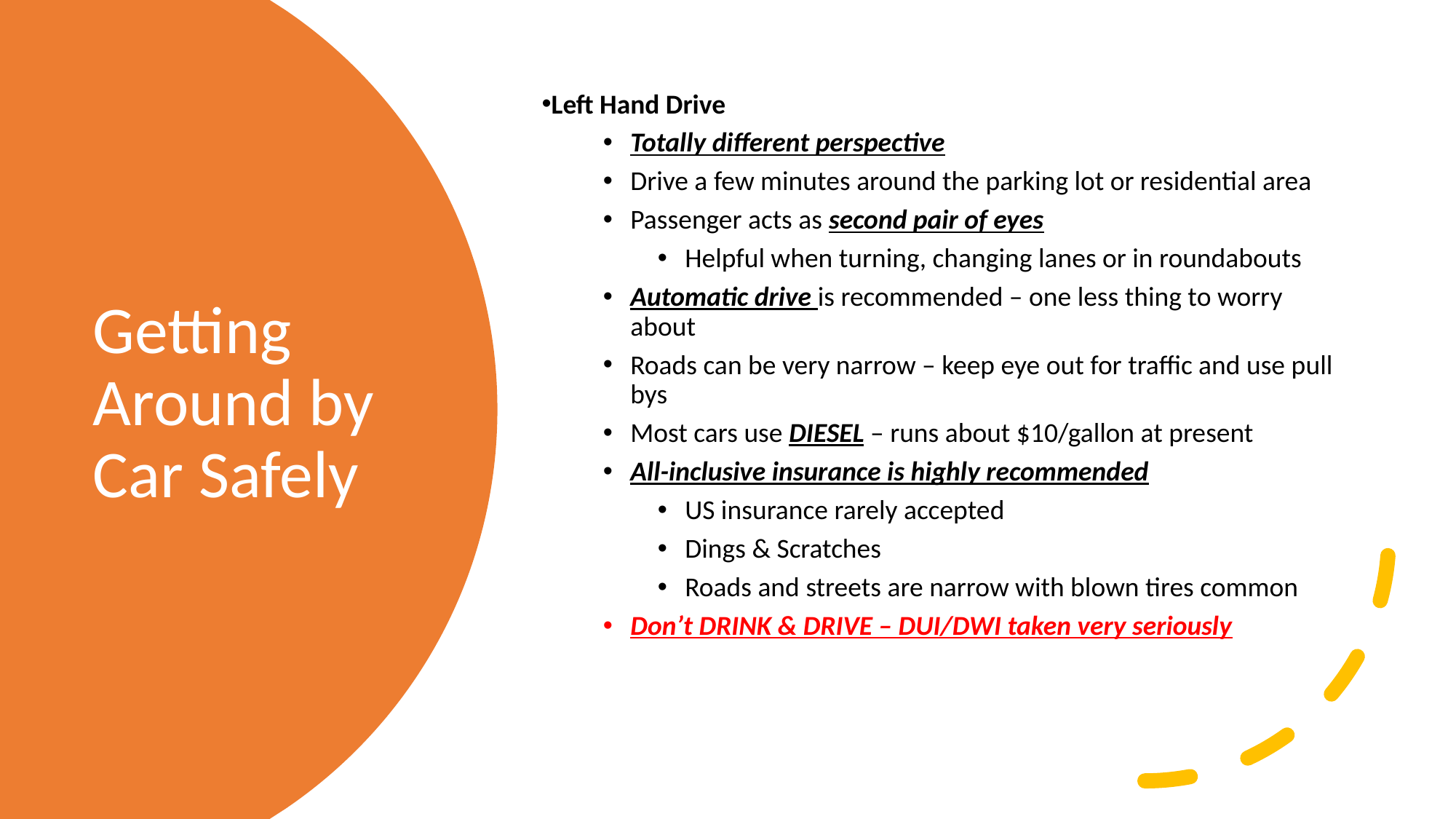

Left Hand Drive
Totally different perspective
Drive a few minutes around the parking lot or residential area
Passenger acts as second pair of eyes
Helpful when turning, changing lanes or in roundabouts
Automatic drive is recommended – one less thing to worry about
Roads can be very narrow – keep eye out for traffic and use pull bys
Most cars use DIESEL – runs about $10/gallon at present
All-inclusive insurance is highly recommended
US insurance rarely accepted
Dings & Scratches
Roads and streets are narrow with blown tires common
Don’t DRINK & DRIVE – DUI/DWI taken very seriously

# Getting Around by Car Safely